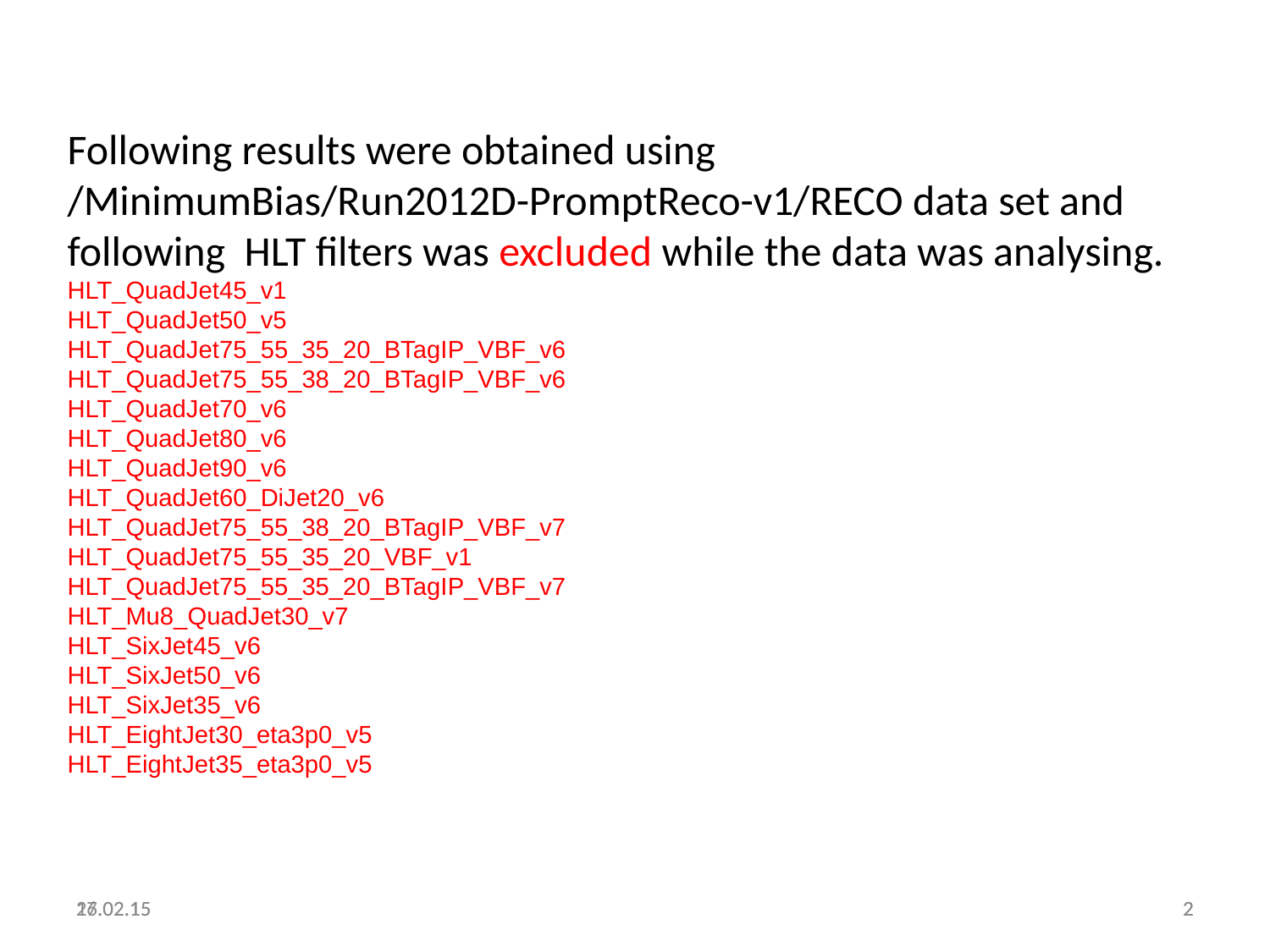

Following results were obtained using
/MinimumBias/Run2012D-PromptReco-v1/RECO data set and  following  HLT filters was excluded while the data was analysing.
HLT_QuadJet45_v1
HLT_QuadJet50_v5
HLT_QuadJet75_55_35_20_BTagIP_VBF_v6
HLT_QuadJet75_55_38_20_BTagIP_VBF_v6
HLT_QuadJet70_v6
HLT_QuadJet80_v6
HLT_QuadJet90_v6
HLT_QuadJet60_DiJet20_v6
HLT_QuadJet75_55_38_20_BTagIP_VBF_v7
HLT_QuadJet75_55_35_20_VBF_v1
HLT_QuadJet75_55_35_20_BTagIP_VBF_v7
HLT_Mu8_QuadJet30_v7
HLT_SixJet45_v6
HLT_SixJet50_v6
HLT_SixJet35_v6
HLT_EightJet30_eta3p0_v5
HLT_EightJet35_eta3p0_v5
17.02.15
26.02.15
2
2